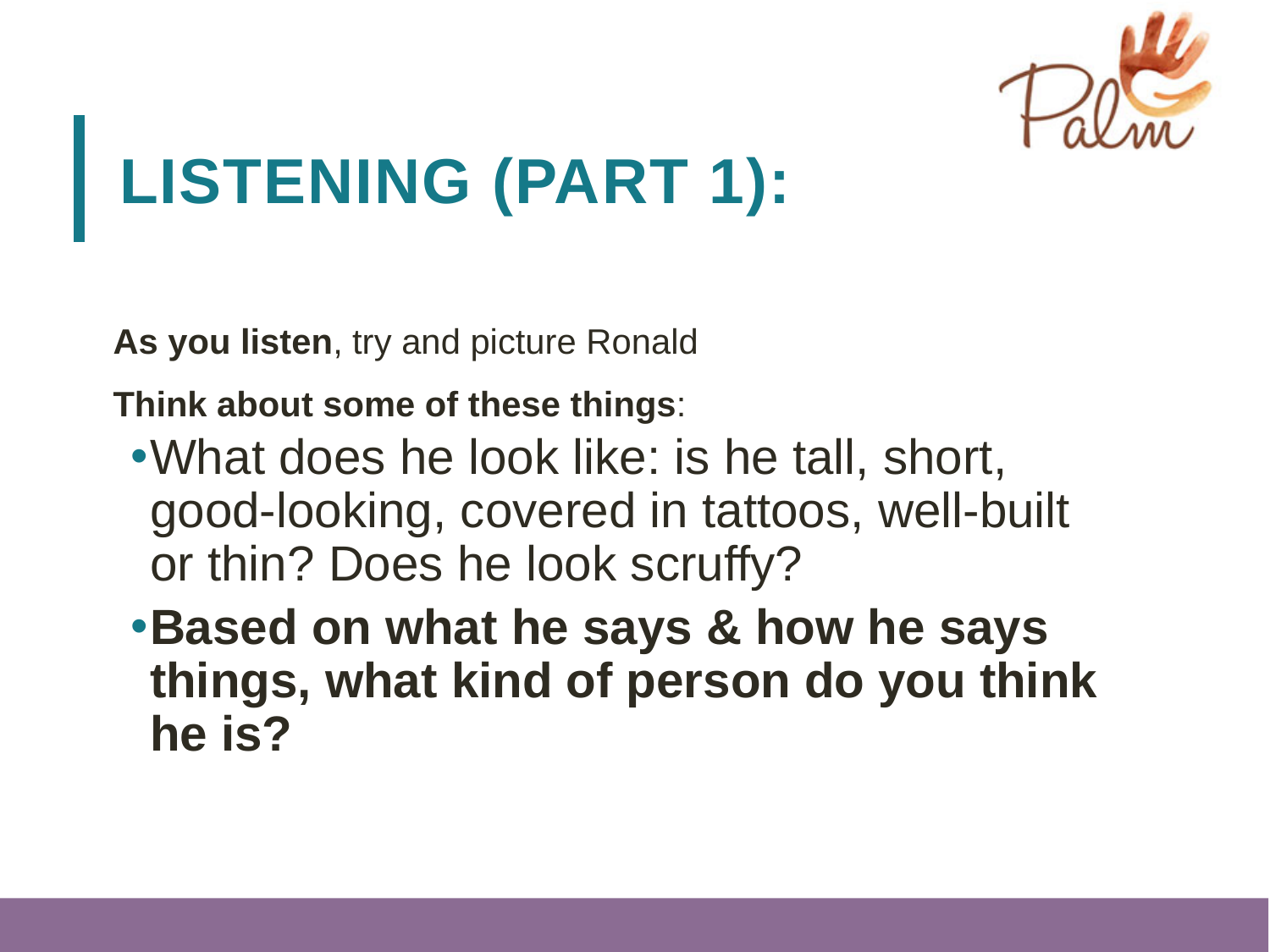

# Listening (part 1):
As you listen, try and picture Ronald
Think about some of these things:
What does he look like: is he tall, short, good-looking, covered in tattoos, well-built or thin? Does he look scruffy?
Based on what he says & how he says things, what kind of person do you think he is?